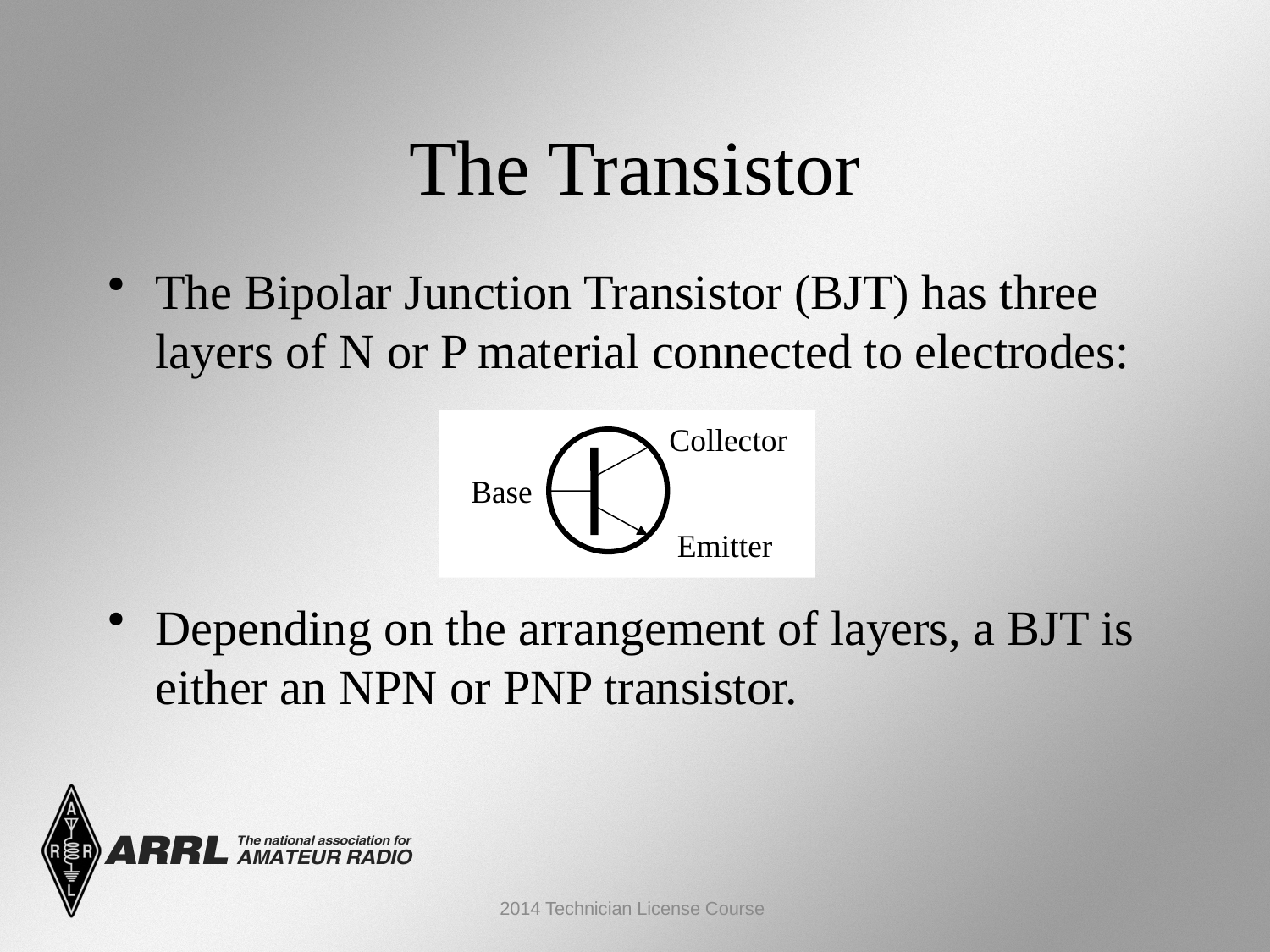

The Transistor
The Bipolar Junction Transistor (BJT) has three layers of N or P material connected to electrodes:

Depending on the arrangement of layers, a BJT is either an NPN or PNP transistor.

Collector

Collector
Base
Emitter
2014 Technician License Course